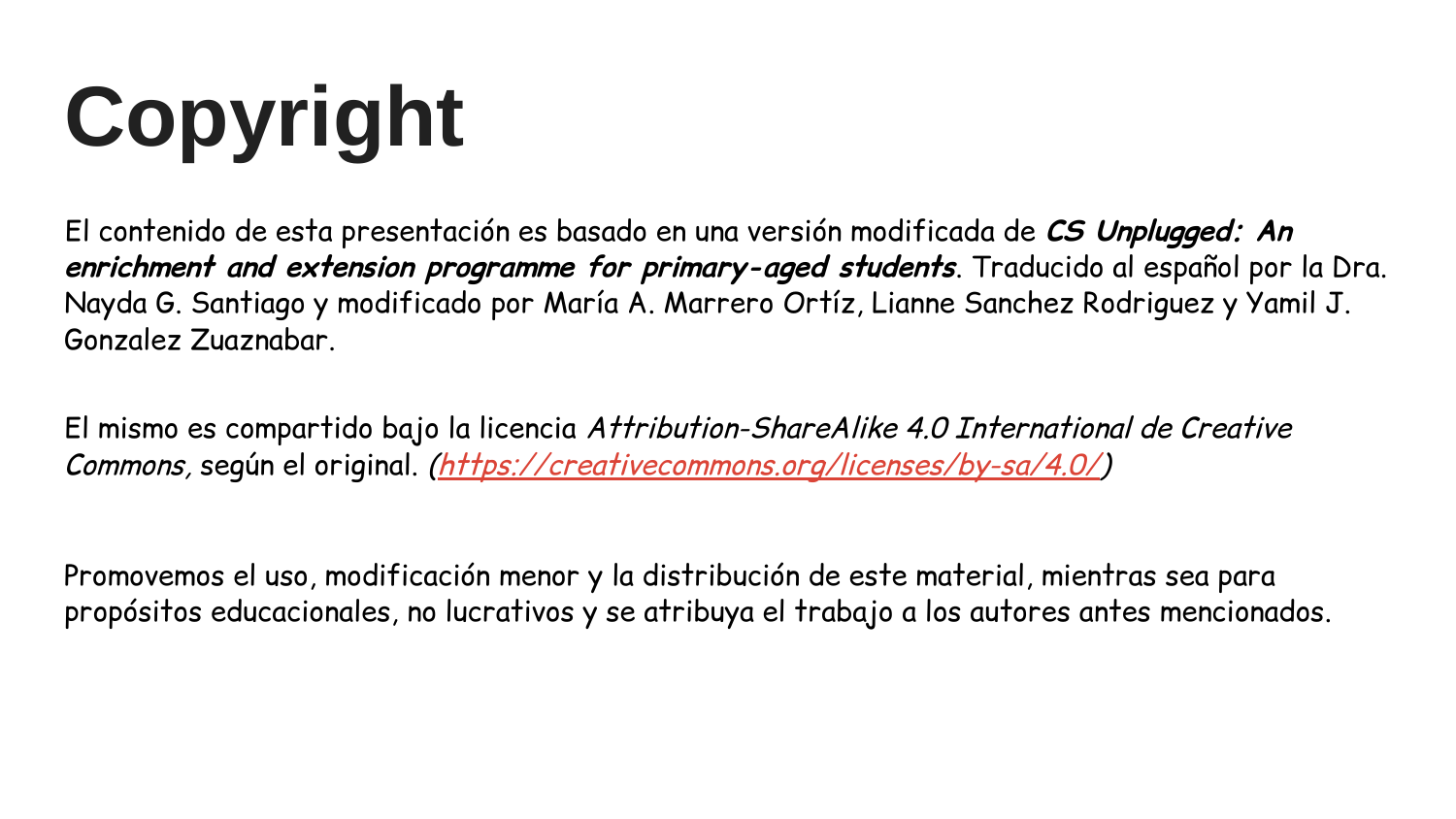

# Copyright
El contenido de esta presentación es basado en una versión modificada de CS Unplugged: An enrichment and extension programme for primary-aged students. Traducido al español por la Dra. Nayda G. Santiago y modificado por María A. Marrero Ortíz, Lianne Sanchez Rodriguez y Yamil J. Gonzalez Zuaznabar.

El mismo es compartido bajo la licencia Attribution-ShareAlike 4.0 International de Creative Commons, según el original. (https://creativecommons.org/licenses/by-sa/4.0/)

Promovemos el uso, modificación menor y la distribución de este material, mientras sea para propósitos educacionales, no lucrativos y se atribuya el trabajo a los autores antes mencionados.